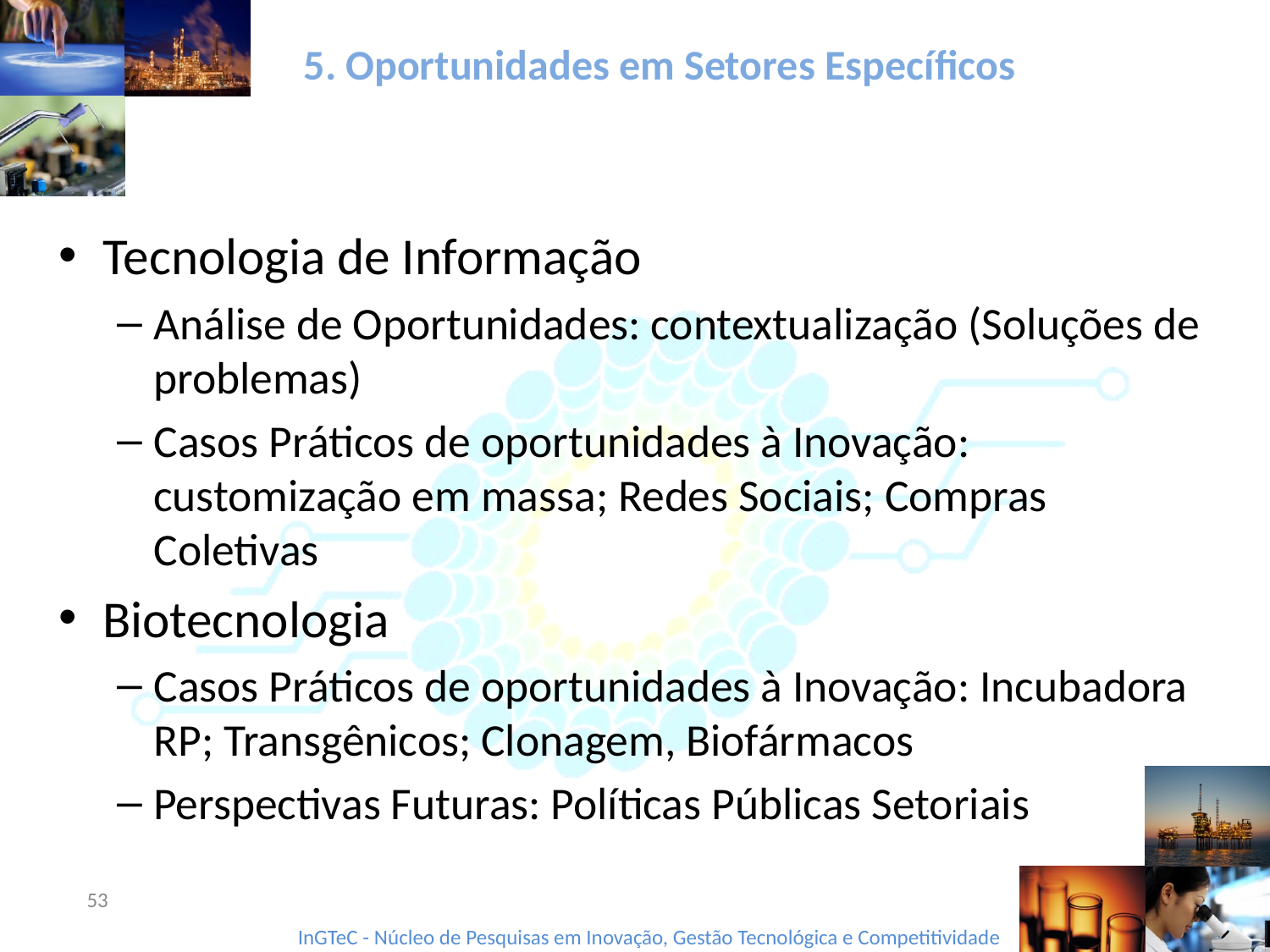

# 5. Oportunidades em Setores Específicos
Tecnologia de Informação
Análise de Oportunidades: contextualização (Soluções de problemas)
Casos Práticos de oportunidades à Inovação: customização em massa; Redes Sociais; Compras Coletivas
Biotecnologia
Casos Práticos de oportunidades à Inovação: Incubadora RP; Transgênicos; Clonagem, Biofármacos
Perspectivas Futuras: Políticas Públicas Setoriais

53